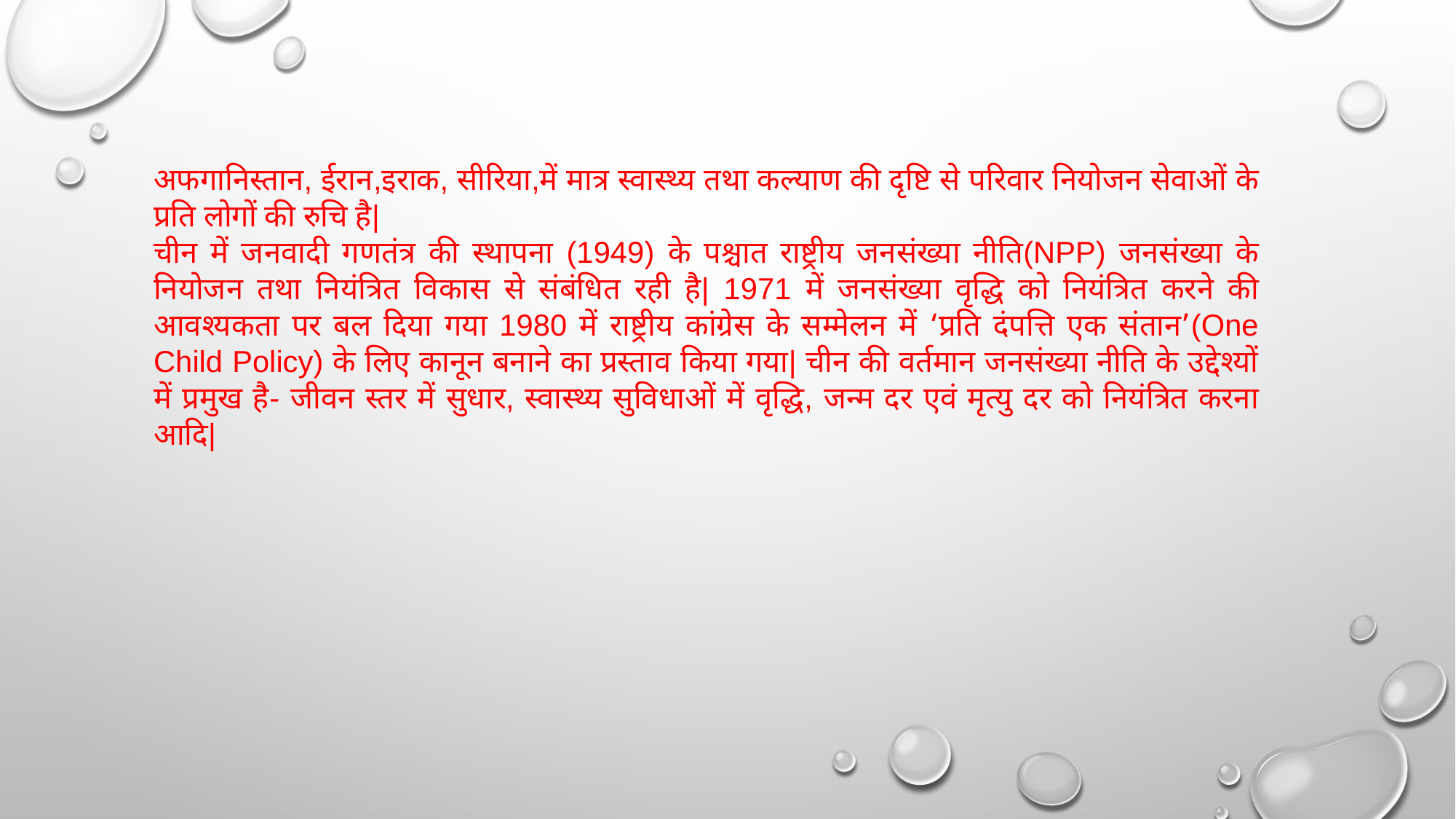

अफगानिस्तान, ईरान,इराक, सीरिया,में मात्र स्वास्थ्य तथा कल्याण की दृष्टि से परिवार नियोजन सेवाओं के प्रति लोगों की रुचि है|
चीन में जनवादी गणतंत्र की स्थापना (1949) के पश्चात राष्ट्रीय जनसंख्या नीति(NPP) जनसंख्या के नियोजन तथा नियंत्रित विकास से संबंधित रही है| 1971 में जनसंख्या वृद्धि को नियंत्रित करने की आवश्यकता पर बल दिया गया 1980 में राष्ट्रीय कांग्रेस के सम्मेलन में ‘प्रति दंपत्ति एक संतान’(One Child Policy) के लिए कानून बनाने का प्रस्ताव किया गया| चीन की वर्तमान जनसंख्या नीति के उद्देश्यों में प्रमुख है- जीवन स्तर में सुधार, स्वास्थ्य सुविधाओं में वृद्धि, जन्म दर एवं मृत्यु दर को नियंत्रित करना आदि|